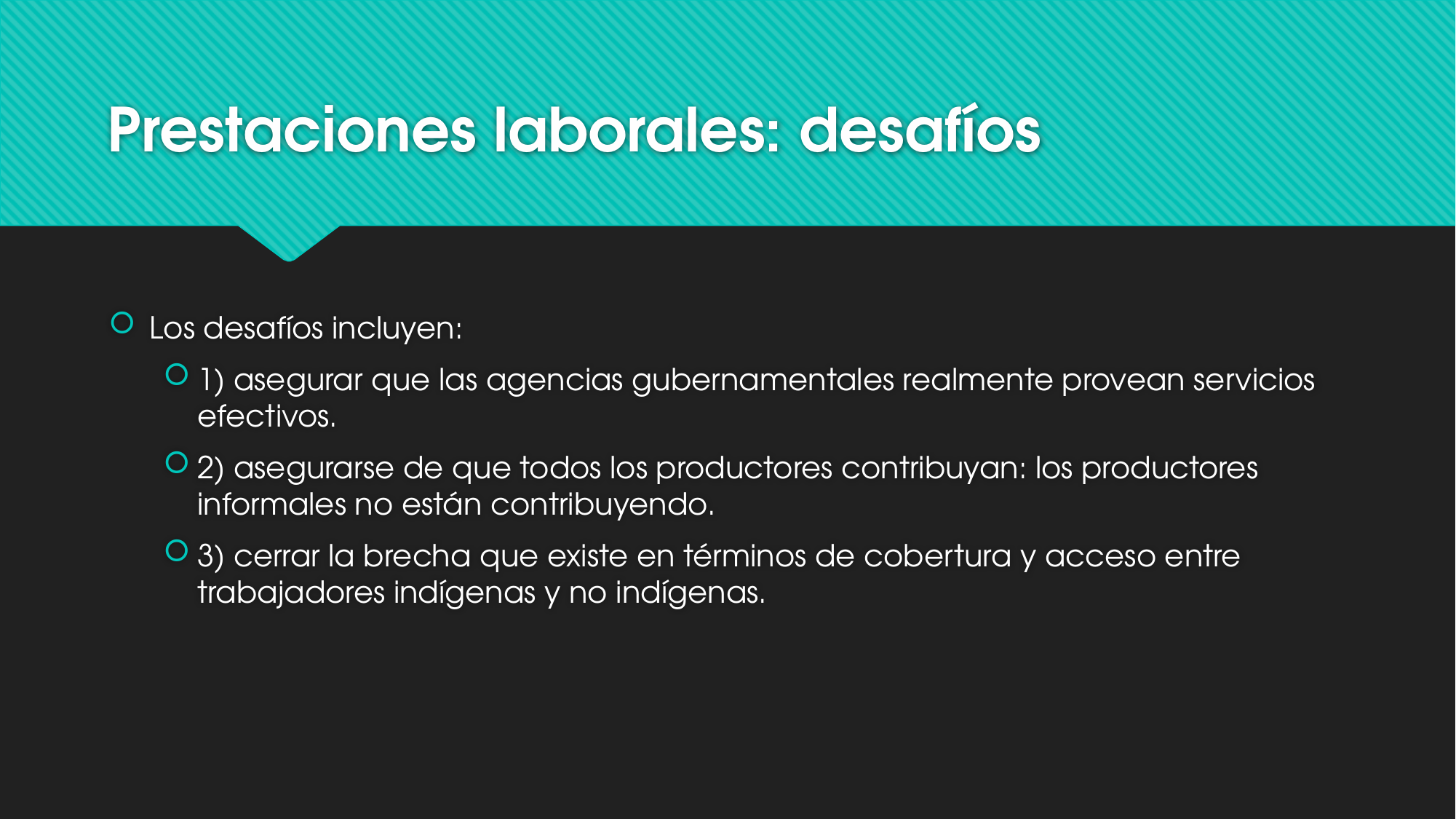

# Prestaciones laborales: desafíos
Los desafíos incluyen:
1) asegurar que las agencias gubernamentales realmente provean servicios efectivos.
2) asegurarse de que todos los productores contribuyan: los productores informales no están contribuyendo.
3) cerrar la brecha que existe en términos de cobertura y acceso entre trabajadores indígenas y no indígenas.